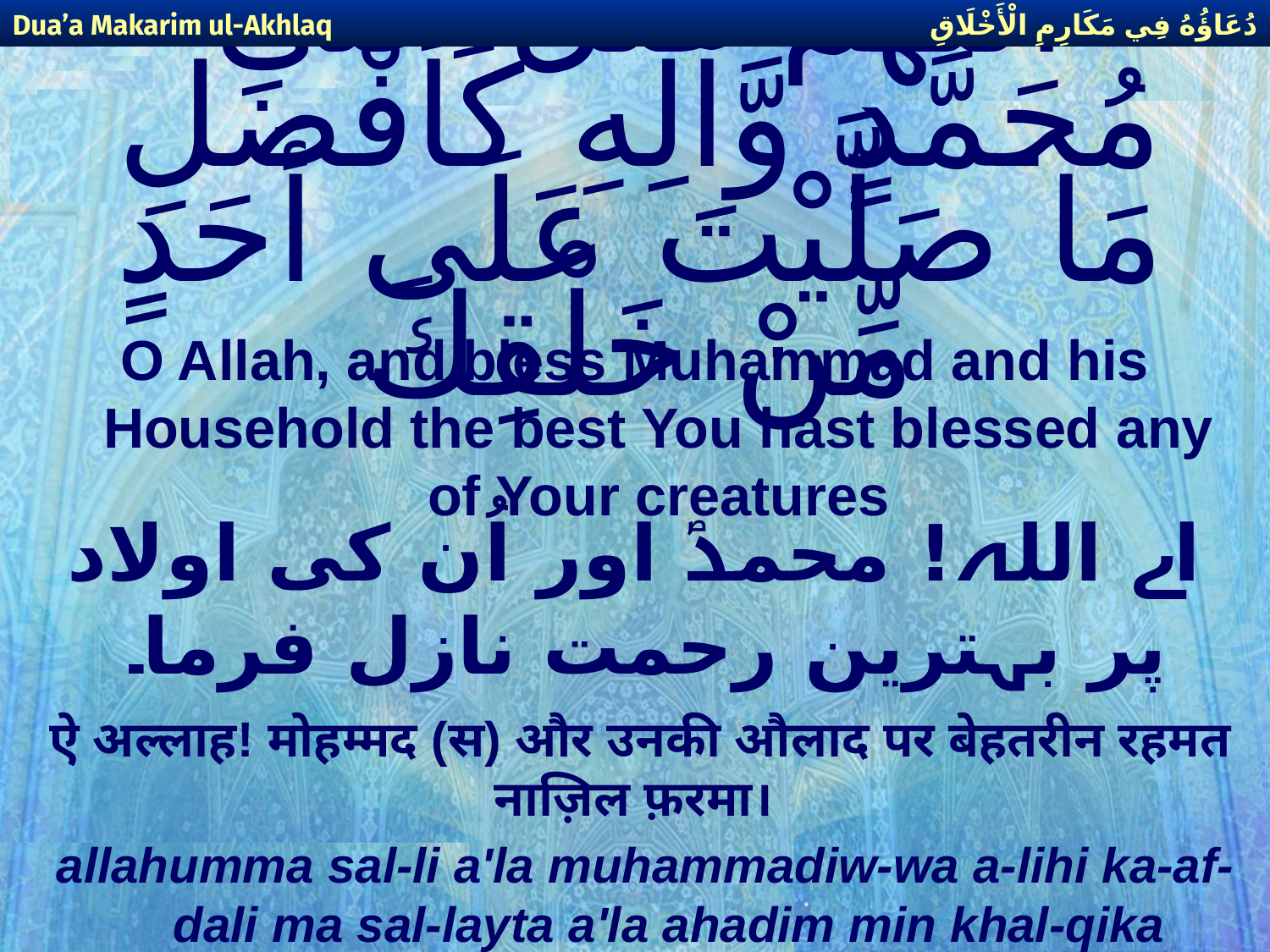

دُعَاؤُهُ فِي مَكَارِمِ الْأَخْلَاقِ
Dua’a Makarim ul-Akhlaq
# اللَّهُمَّ صَلِّ عَلَى مُحَمَّدٍ وَّآلِهِ كَأَفْضَلِ مَا صَلَّيْتَ عَلَى أَحَدٍ مِّنْ خَلْقِكَ
O Allah, and bless Muhammad and his Household the best You hast blessed any of Your creatures
اے اللہ! محمدؐ اور اُن كی اولاد پر بہترین رحمت نازل فرما۔
ऐ अल्लाह! मोहम्मद (स) और उनकी औलाद पर बेहतरीन रहमत नाज़िल फ़रमा।
allahumma sal-li a'la muhammadiw-wa a-lihi ka-af-dali ma sal-layta a'la ahadim min khal-qika